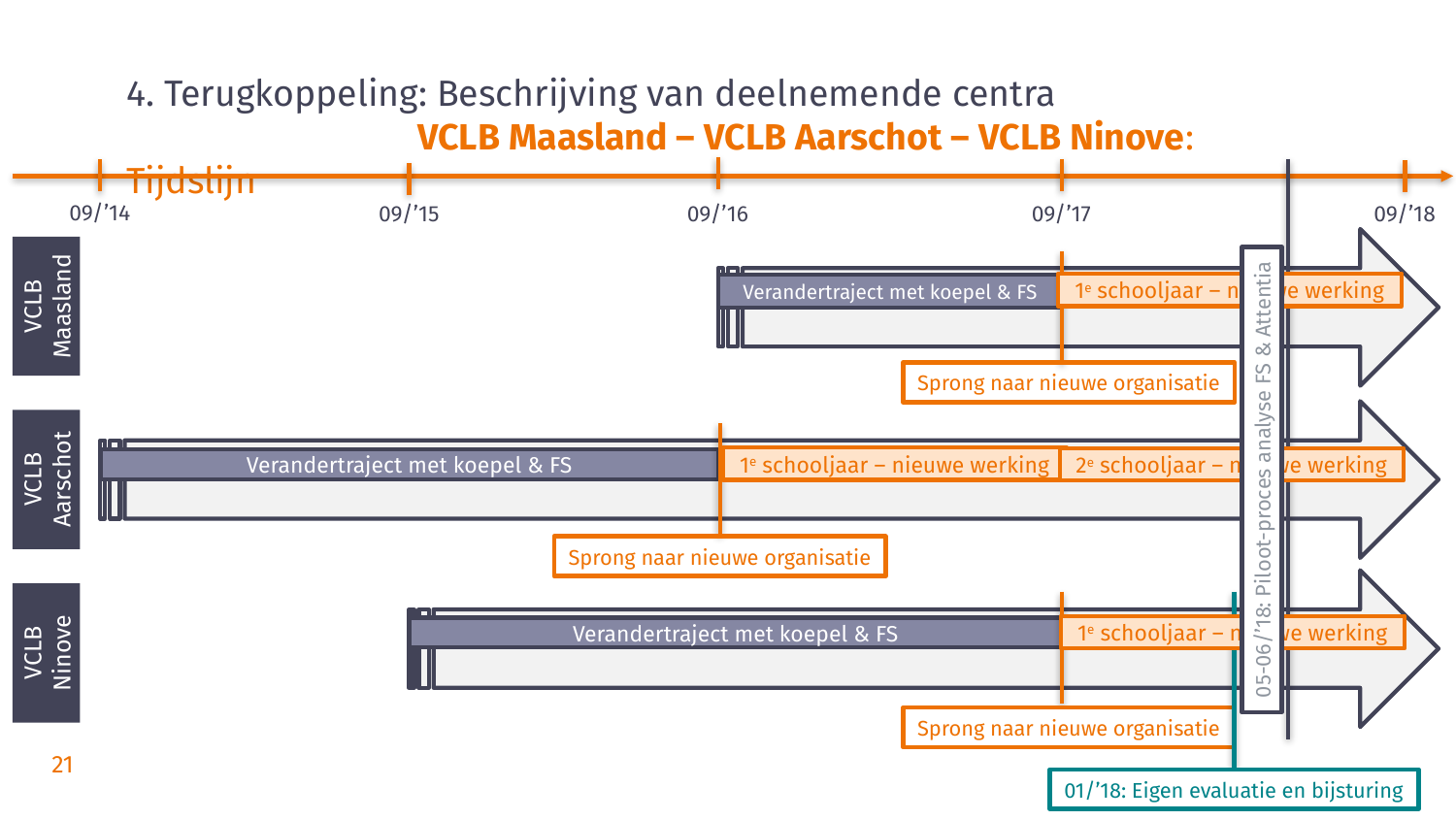

# 4. Terugkoppeling: Beschrijving van deelnemende centra VCLB Maasland – VCLB Aarschot – VCLB Ninove: Tijdslijn
09/’14
09/’15
09/’16
09/’17
09/’18

VCLB Maasland
1e schooljaar – nieuwe werking
Verandertraject met koepel & FS
Sprong naar nieuwe organisatie

VCLB Aarschot
1e schooljaar – nieuwe werking
2e schooljaar – nieuwe werking
Verandertraject met koepel & FS
05-06/’18: Piloot-proces analyse FS & Attentia
Sprong naar nieuwe organisatie

1e schooljaar – nieuwe werking
Verandertraject met koepel & FS
VCLB Ninove
Sprong naar nieuwe organisatie
01/’18: Eigen evaluatie en bijsturing